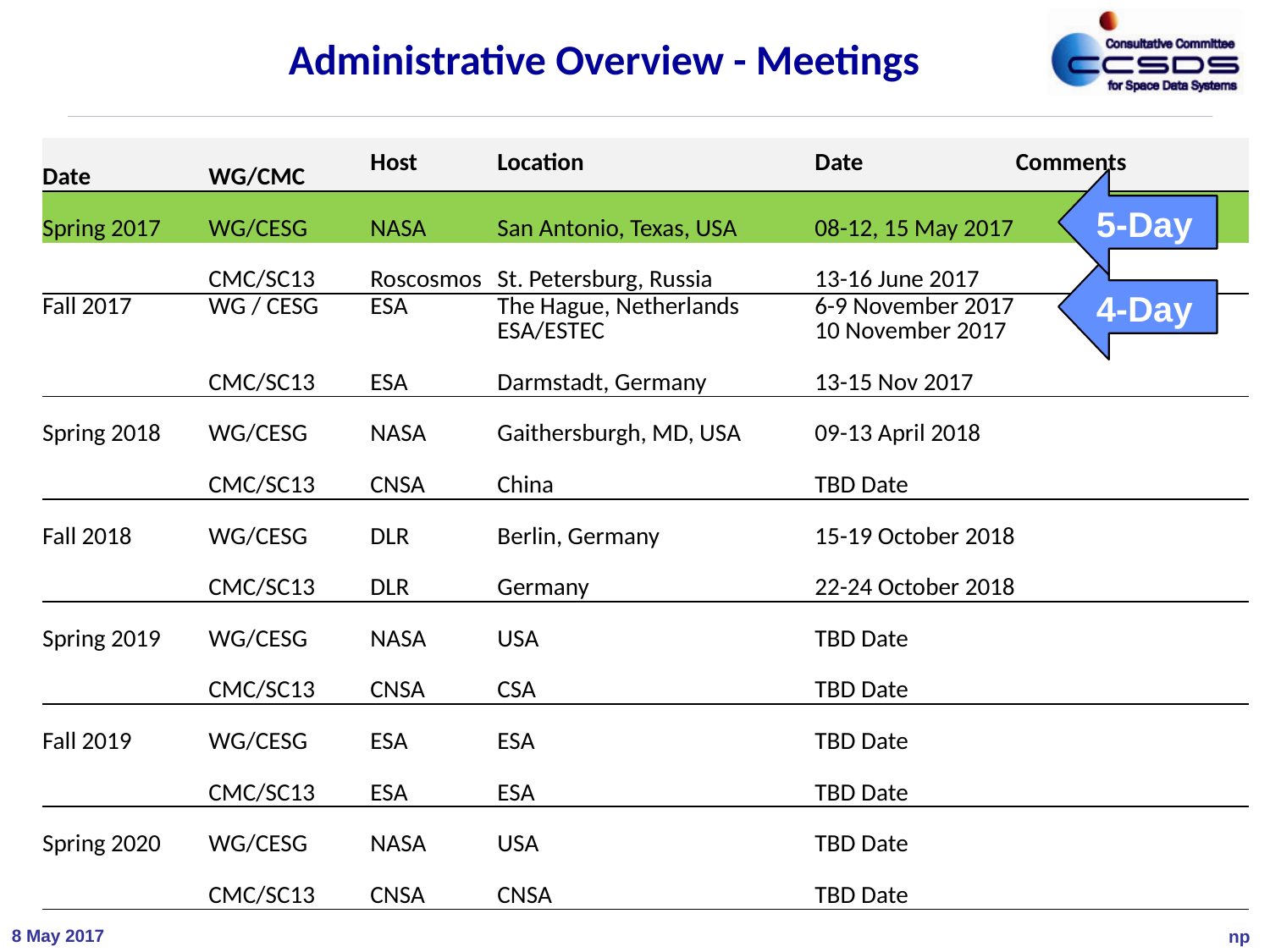

Administrative Overview - Meetings
| Date | WG/CMC | Host | Location | Date | Comments |
| --- | --- | --- | --- | --- | --- |
| Spring 2017 | WG/CESG | NASA | San Antonio, Texas, USA | 08-12, 15 May 2017 |  |
|  | CMC/SC13 | Roscosmos | St. Petersburg, Russia | 13-16 June 2017 |  |
| Fall 2017 | WG / CESG | ESA | The Hague, Netherlands ESA/ESTEC | 6-9 November 2017 10 November 2017 |  |
|  | CMC/SC13 | ESA | Darmstadt, Germany | 13-15 Nov 2017 |  |
| Spring 2018 | WG/CESG | NASA | Gaithersburgh, MD, USA | 09-13 April 2018 |  |
|  | CMC/SC13 | CNSA | China | TBD Date |  |
| Fall 2018 | WG/CESG | DLR | Berlin, Germany | 15-19 October 2018 |  |
|  | CMC/SC13 | DLR | Germany | 22-24 October 2018 |  |
| Spring 2019 | WG/CESG | NASA | USA | TBD Date |  |
|  | CMC/SC13 | CNSA | CSA | TBD Date |  |
| Fall 2019 | WG/CESG | ESA | ESA | TBD Date |  |
|  | CMC/SC13 | ESA | ESA | TBD Date |  |
| Spring 2020 | WG/CESG | NASA | USA | TBD Date |  |
|  | CMC/SC13 | CNSA | CNSA | TBD Date |  |
5-Day
4-Day